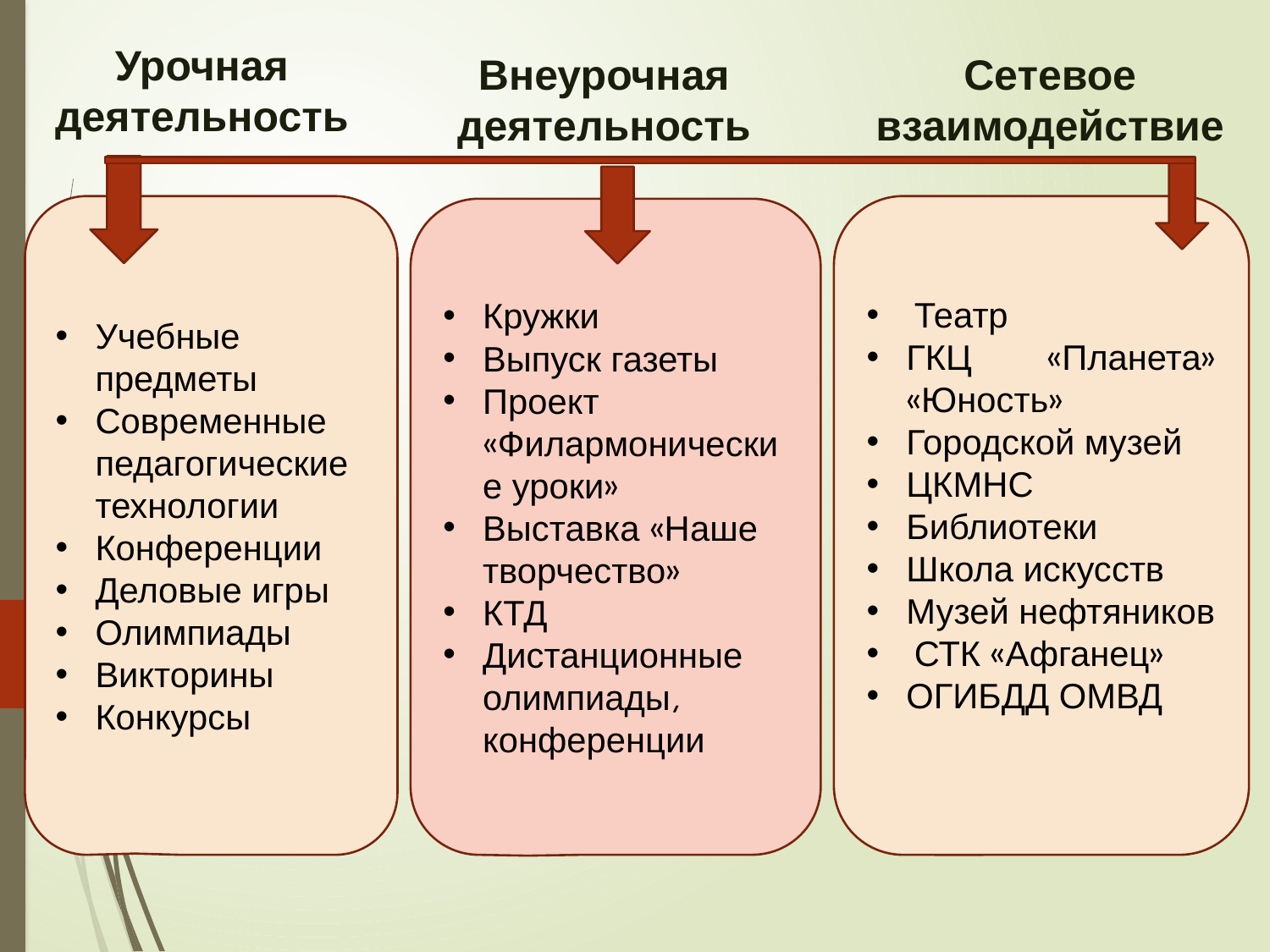

#
Урочная деятельность
Внеурочная деятельность
Сетевое взаимодействие

Учебные предметы
Современные педагогические технологии
Конференции
Деловые игры
Олимпиады
Викторины
Конкурсы
Театр
ГКЦ «Планета» «Юность»
Городской музей
ЦКМНС
Библиотеки
Школа искусств
Музей нефтяников
СТК «Афганец»
ОГИБДД ОМВД

Кружки
Выпуск газеты
Проект «Филармонические уроки»
Выставка «Наше творчество»
КТД
Дистанционные олимпиады, конференции